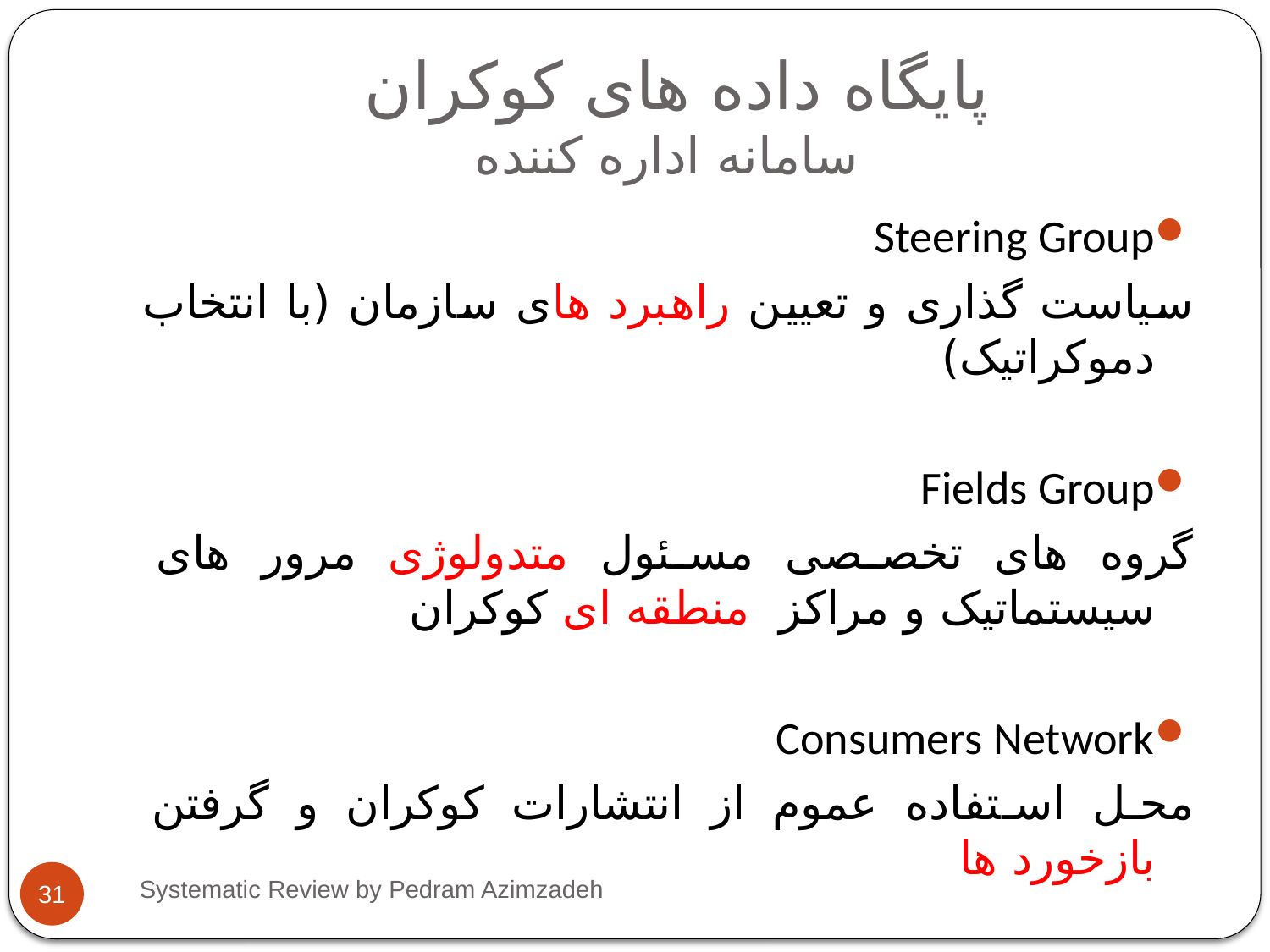

# پایگاه داده های کوکران سامانه اداره کننده
Steering Group
سیاست گذاری و تعیین راهبرد های سازمان (با انتخاب دموکراتیک)

Fields Group
گروه های تخصصی مسئول متدولوژی مرور های سیستماتیک و مراکز  منطقه ای کوکران

Consumers Network
محل استفاده عموم از انتشارات کوکران و گرفتن بازخورد ها
Systematic Review by Pedram Azimzadeh
31